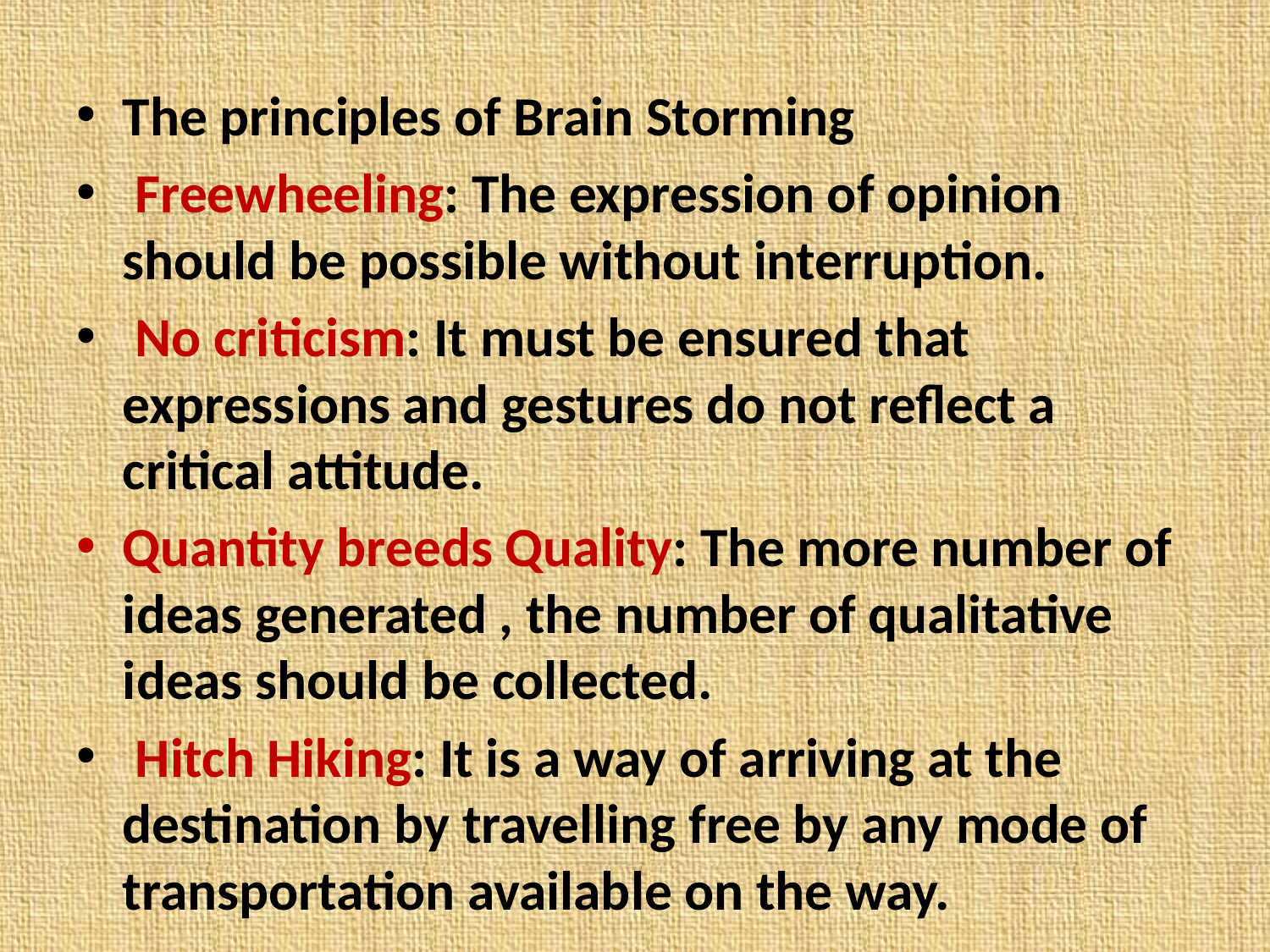

The principles of Brain Storming
 Freewheeling: The expression of opinion should be possible without interruption.
 No criticism: It must be ensured that expressions and gestures do not reflect a critical attitude.
Quantity breeds Quality: The more number of ideas generated , the number of qualitative ideas should be collected.
 Hitch Hiking: It is a way of arriving at the destination by travelling free by any mode of transportation available on the way.